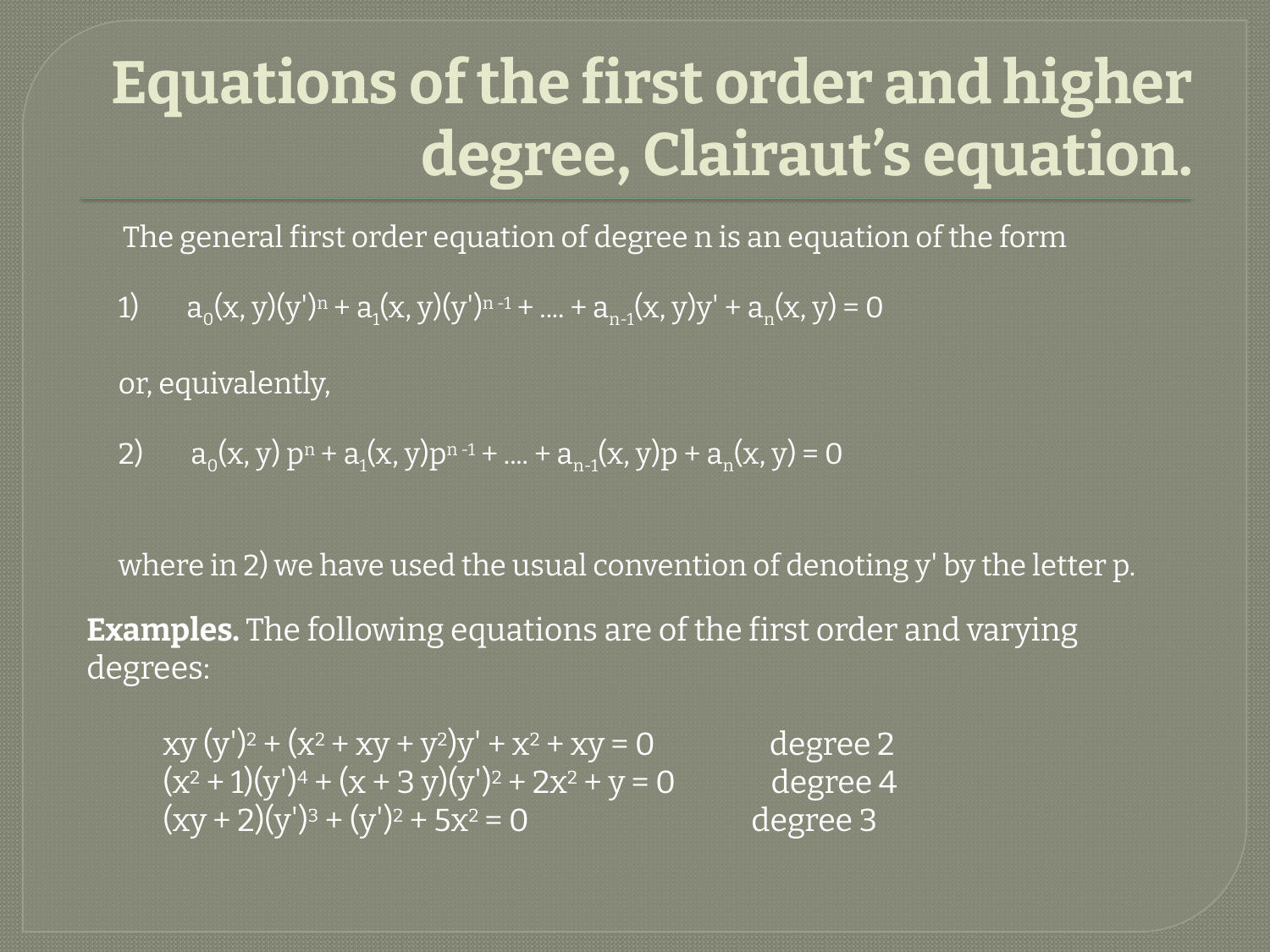

# Equations of the first order and higher degree, Clairaut’s equation.
 The general first order equation of degree n is an equation of the form
1)        a0(x, y)(y')n + a1(x, y)(y')n -1 + .... + an-1(x, y)y' + an(x, y) = 0
or, equivalently,
2)        a0(x, y) pn + a1(x, y)pn -1 + .... + an-1(x, y)p + an(x, y) = 0
where in 2) we have used the usual convention of denoting y' by the letter p.

Examples. The following equations are of the first order and varying degrees:

            xy (y')2 + (x2 + xy + y2)y' + x2 + xy = 0                  degree 2
            (x2 + 1)(y')4 + (x + 3 y)(y')2 + 2x2 + y = 0               degree 4
            (xy + 2)(y')3 + (y')2 + 5x2 = 0                                   degree 3